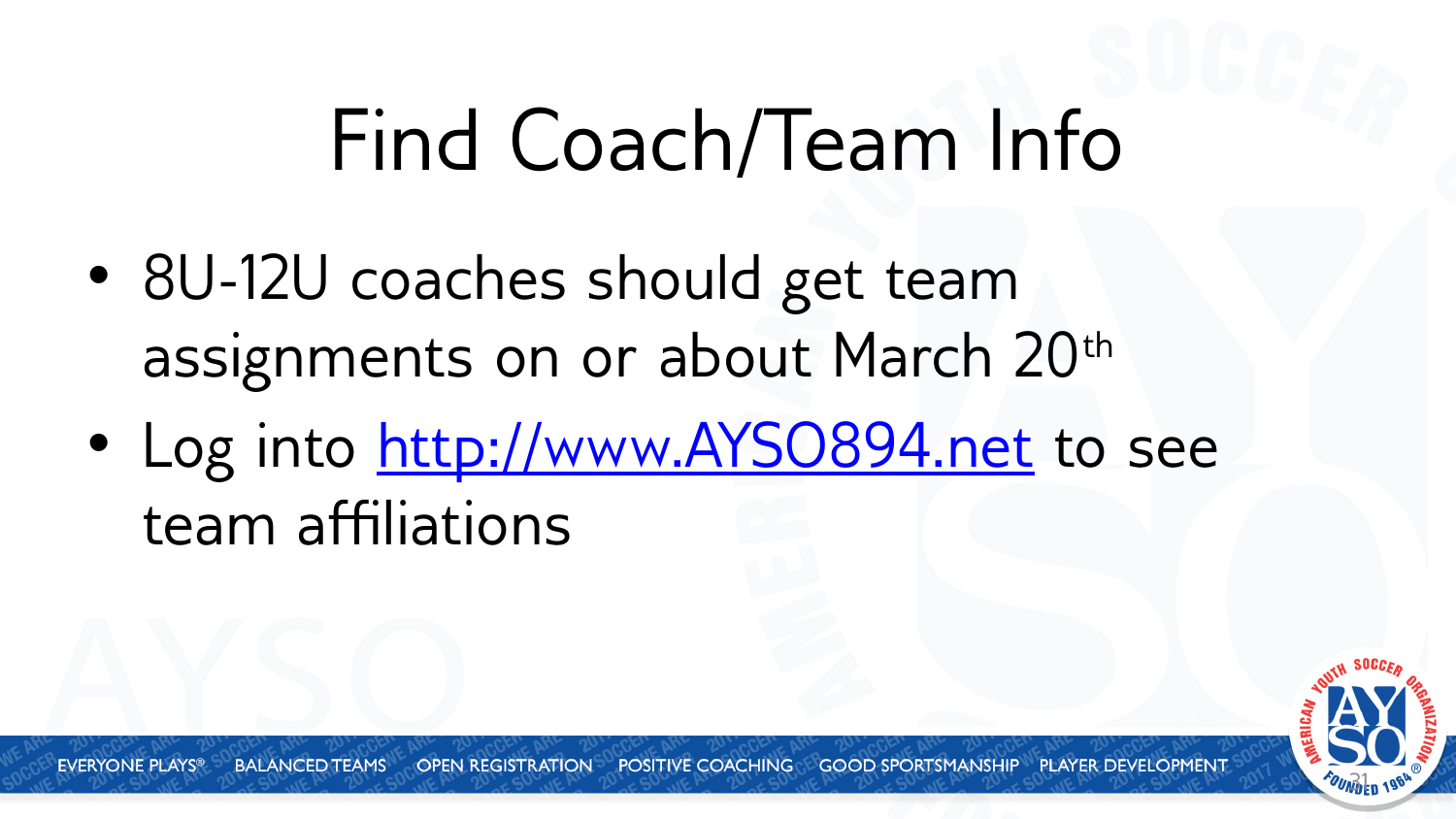

# Find Coach/Team Info
8U-12U coaches should get team assignments on or about March 20th
Log into http://www.AYSO894.net to see team affiliations
31